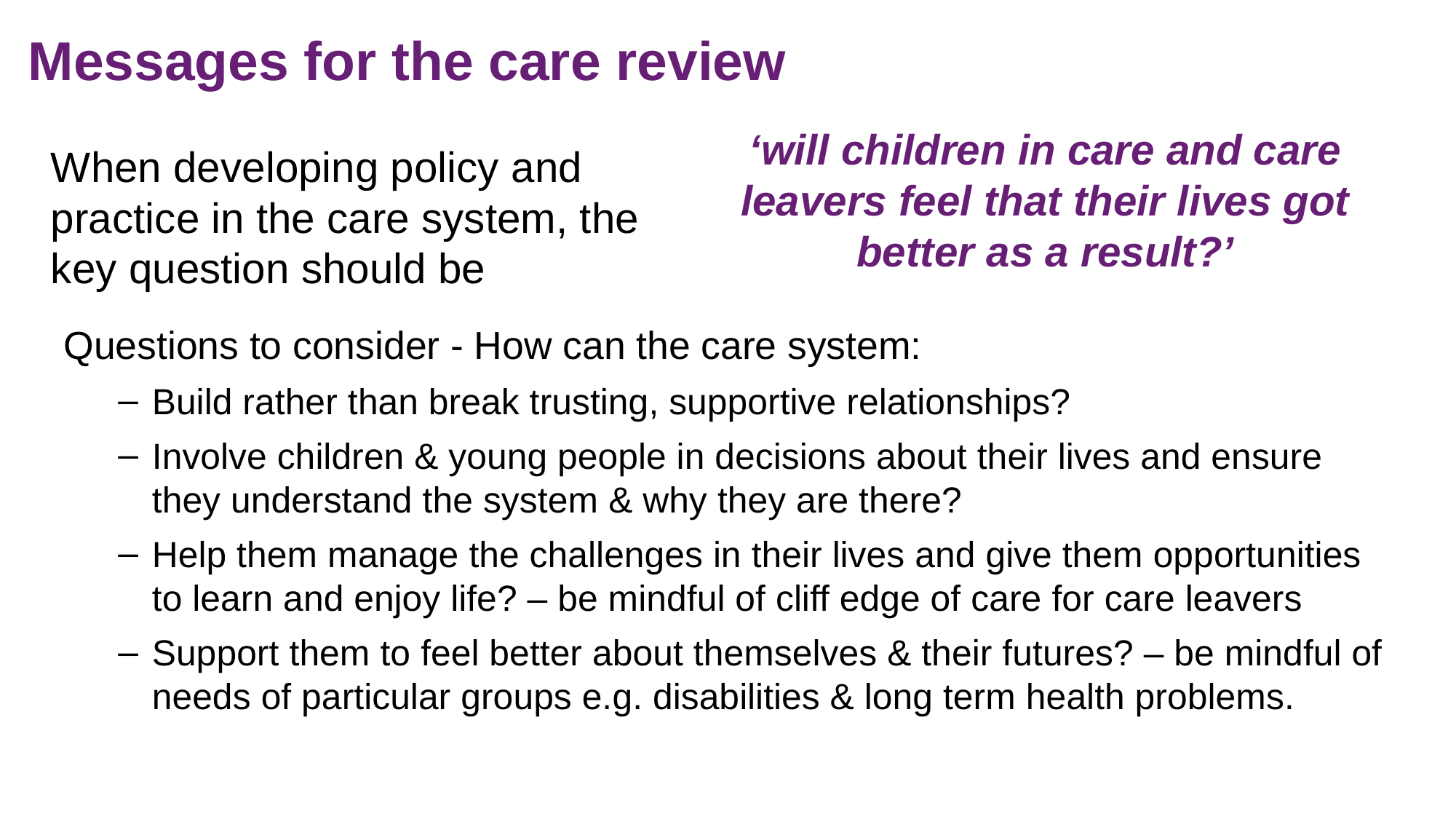

# Messages for the care review
‘will children in care and care leavers feel that their lives got better as a result?’
When developing policy and practice in the care system, the key question should be
Questions to consider - How can the care system:
Build rather than break trusting, supportive relationships?
Involve children & young people in decisions about their lives and ensure they understand the system & why they are there?
Help them manage the challenges in their lives and give them opportunities to learn and enjoy life? – be mindful of cliff edge of care for care leavers
Support them to feel better about themselves & their futures? – be mindful of needs of particular groups e.g. disabilities & long term health problems.